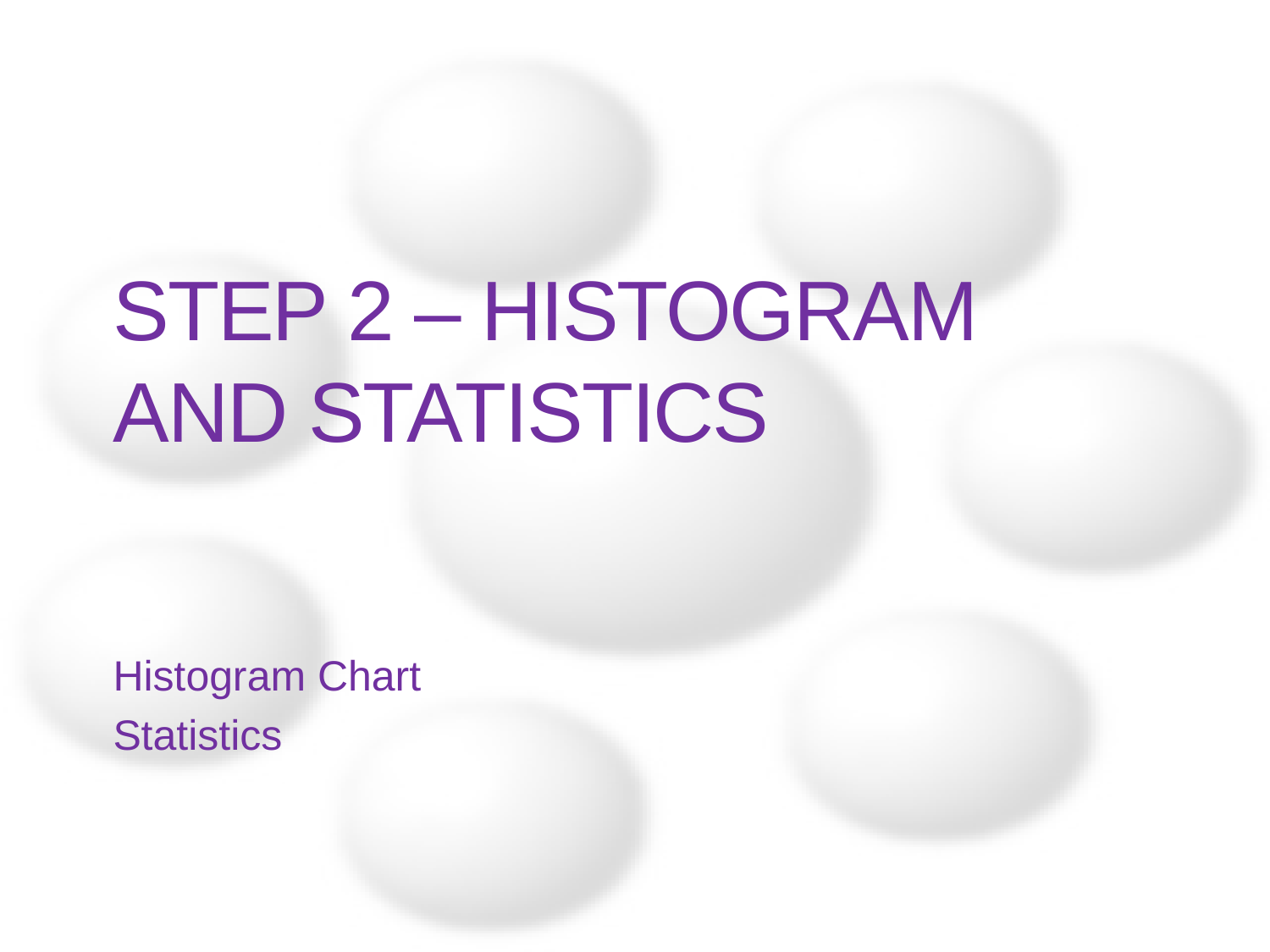

# Step 2 – Histogram and Statistics
Histogram Chart
Statistics